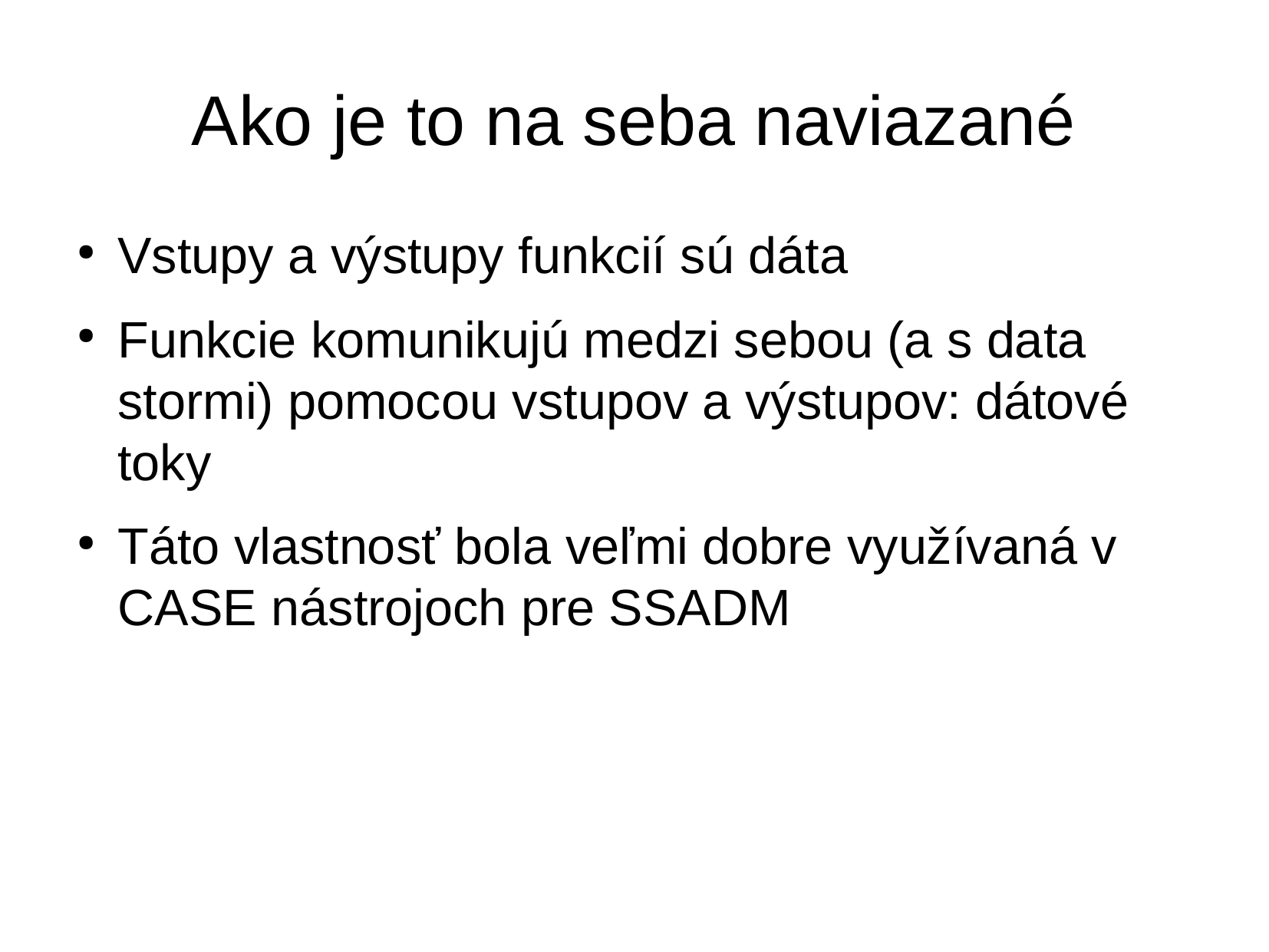

# Ako je to na seba naviazané
Vstupy a výstupy funkcií sú dáta
Funkcie komunikujú medzi sebou (a s data stormi) pomocou vstupov a výstupov: dátové toky
Táto vlastnosť bola veľmi dobre využívaná v CASE nástrojoch pre SSADM